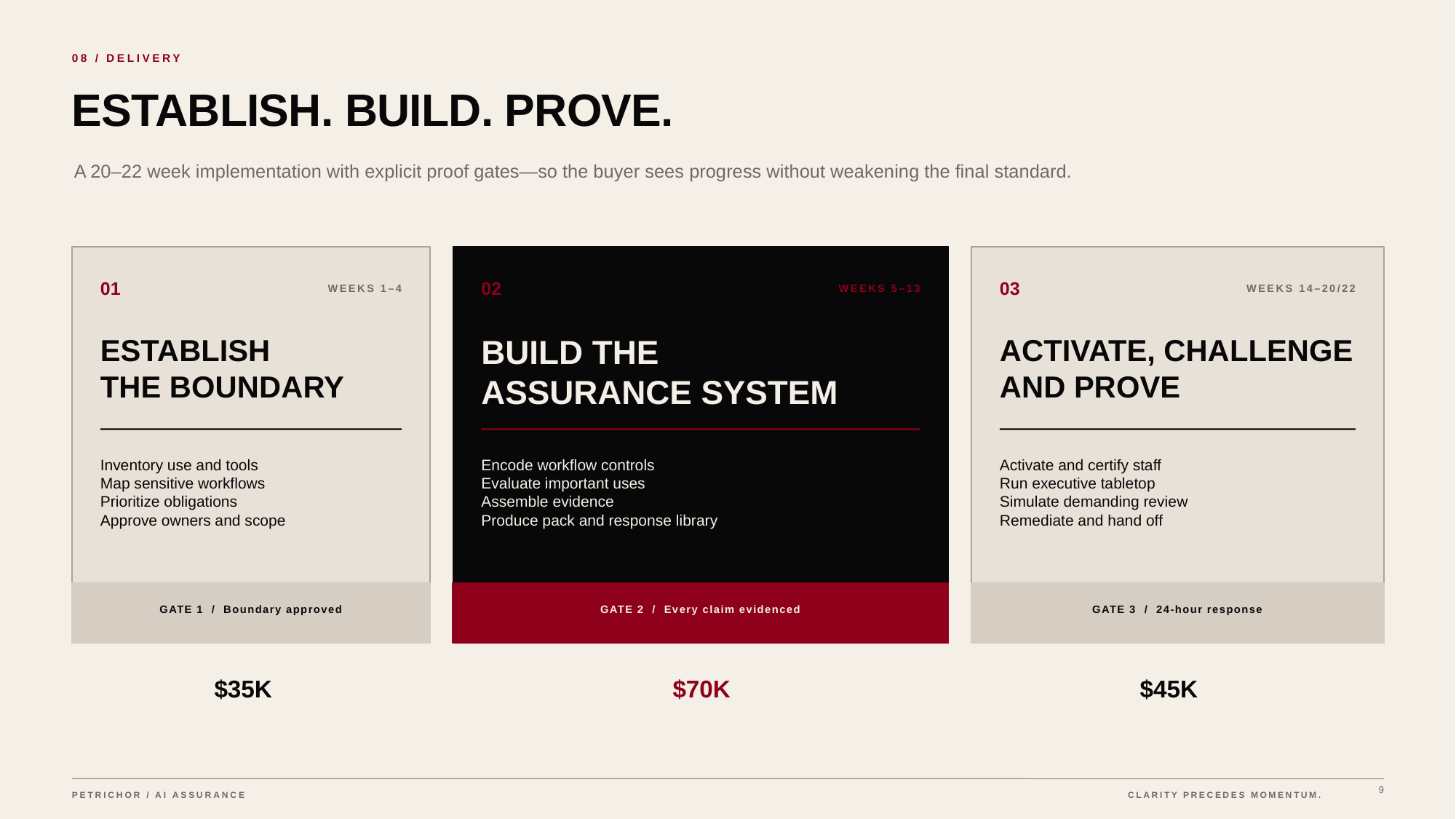

08 / DELIVERY
ESTABLISH. BUILD. PROVE.
A 20–22 week implementation with explicit proof gates—so the buyer sees progress without weakening the final standard.

01
02
03
WEEKS 1–4
WEEKS 5–13
WEEKS 14–20/22
ESTABLISH
THE BOUNDARY
BUILD THE
ASSURANCE SYSTEM
ACTIVATE, CHALLENGE
AND PROVE

Inventory use and tools
Map sensitive workflows
Prioritize obligations
Approve owners and scope
Encode workflow controls
Evaluate important uses
Assemble evidence
Produce pack and response library
Activate and certify staff
Run executive tabletop
Simulate demanding review
Remediate and hand off

GATE 1  /  Boundary approved
GATE 2  /  Every claim evidenced
GATE 3  /  24-hour response
$35K
$70K
$45K
9